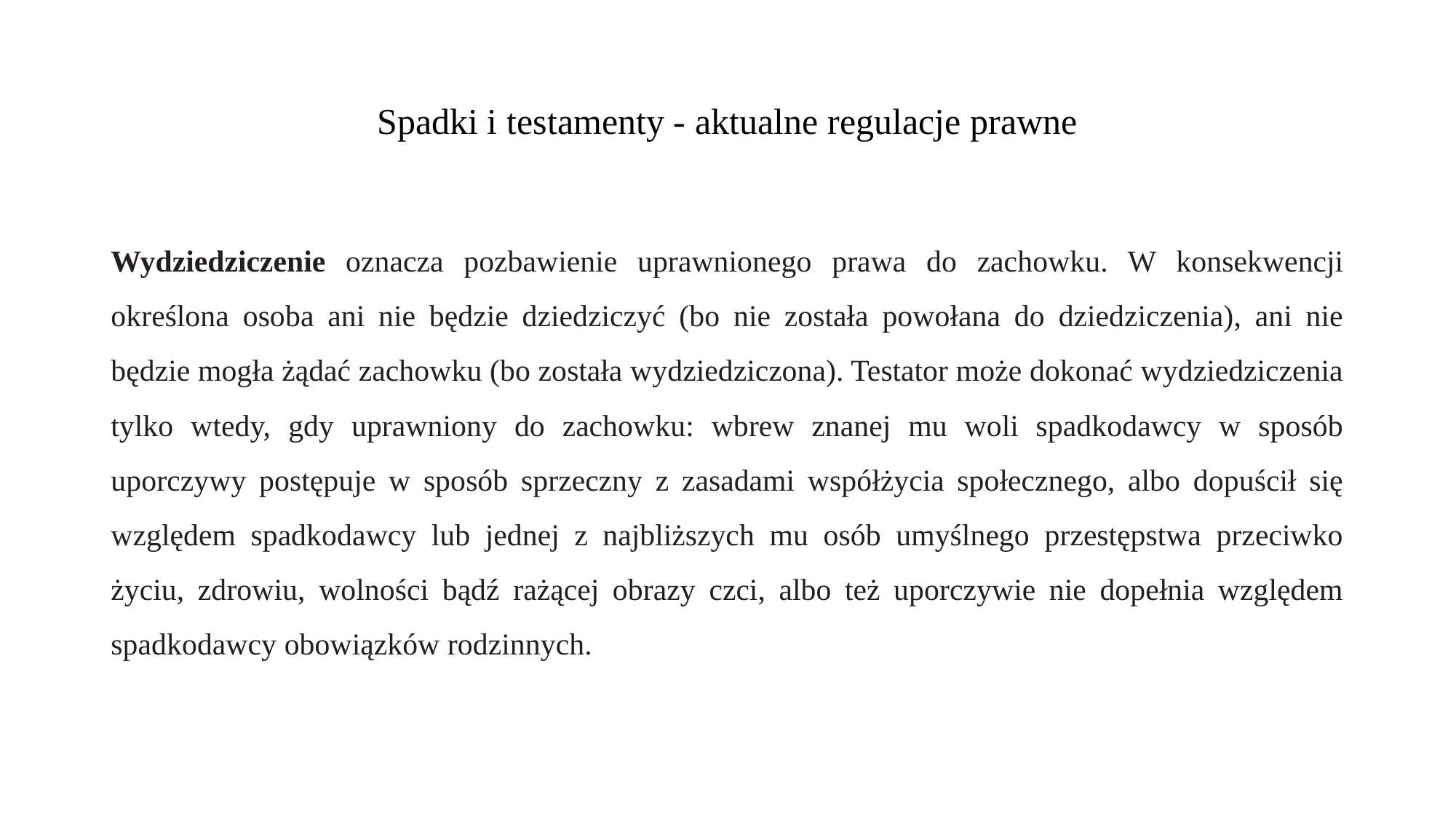

# Spadki i testamenty - aktualne regulacje prawne
Wydziedziczenie oznacza pozbawienie uprawnionego prawa do zachowku. W konsekwencji określona osoba ani nie będzie dziedziczyć (bo nie została powołana do dziedziczenia), ani nie będzie mogła żądać zachowku (bo została wydziedziczona). Testator może dokonać wydziedziczenia tylko wtedy, gdy uprawniony do zachowku: wbrew znanej mu woli spadkodawcy w sposób uporczywy postępuje w sposób sprzeczny z zasadami współżycia społecznego, albo dopuścił się względem spadkodawcy lub jednej z najbliższych mu osób umyślnego przestępstwa przeciwko życiu, zdrowiu, wolności bądź rażącej obrazy czci, albo też uporczywie nie dopełnia względem spadkodawcy obowiązków rodzinnych.